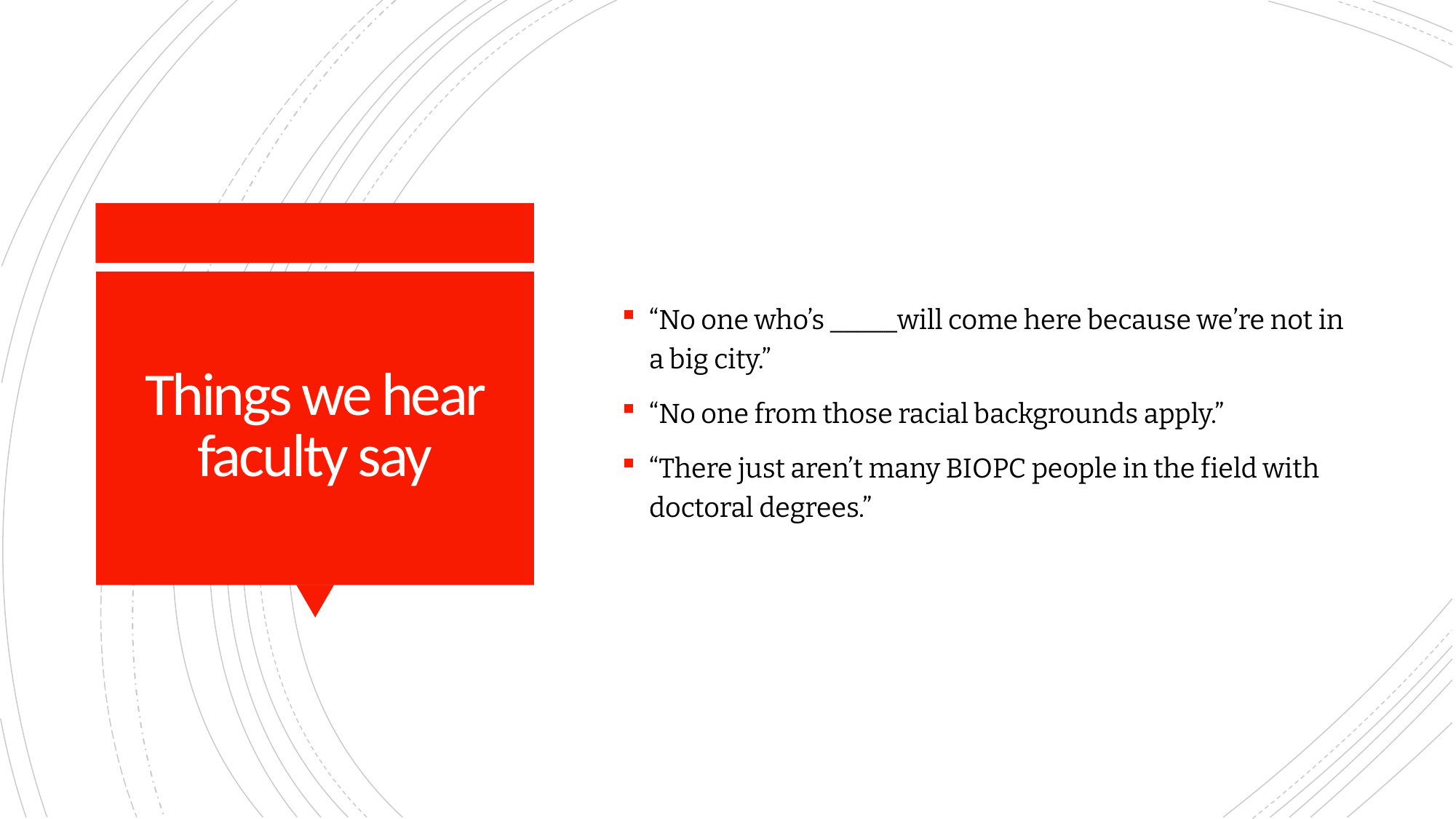

“No one who’s _____will come here because we’re not in a big city.”
“No one from those racial backgrounds apply.”
“There just aren’t many BIOPC people in the field with doctoral degrees.”
# Things we hear faculty say